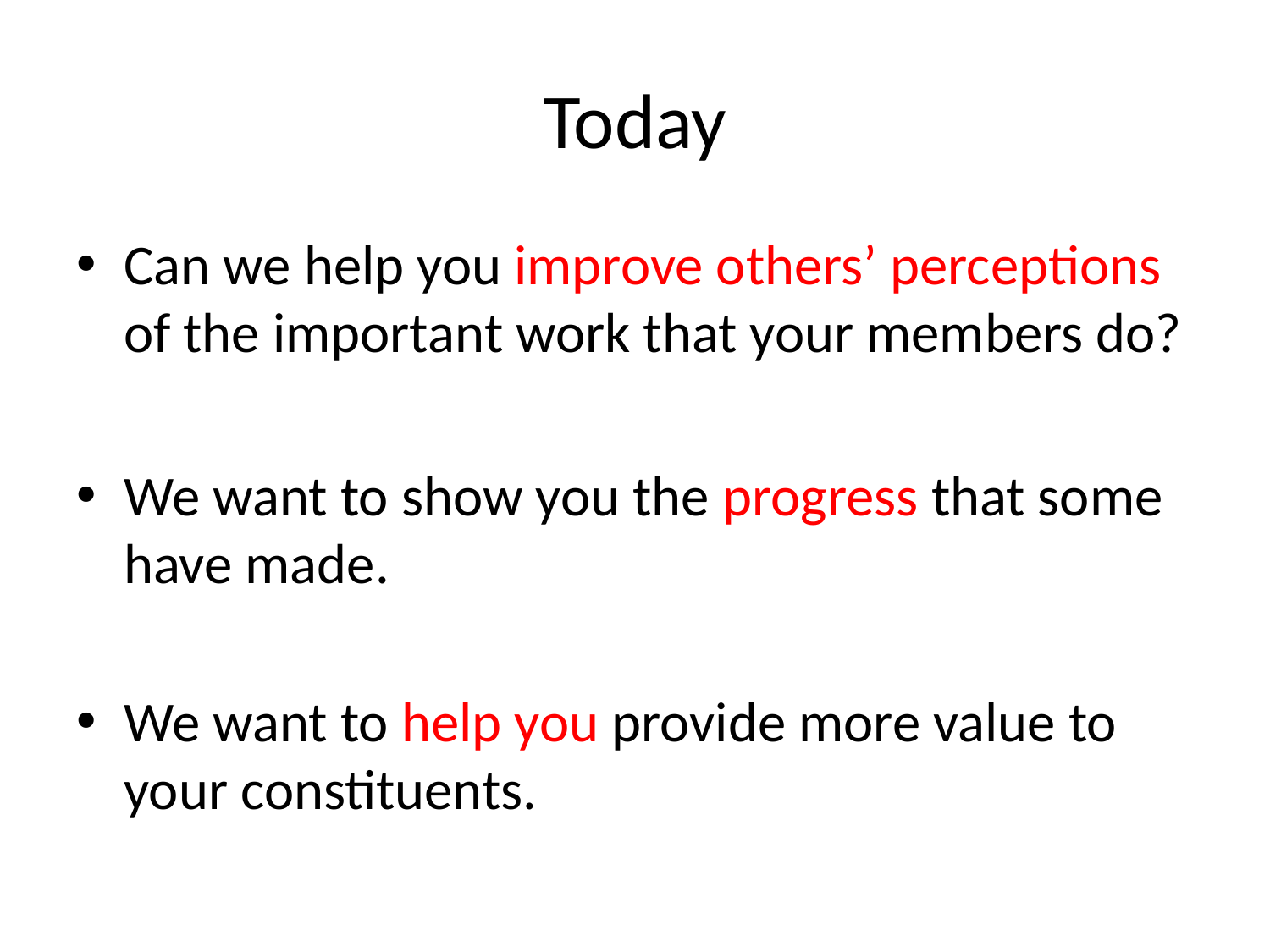

# Today
Can we help you improve others’ perceptions of the important work that your members do?

We want to show you the progress that some have made.

We want to help you provide more value to your constituents.